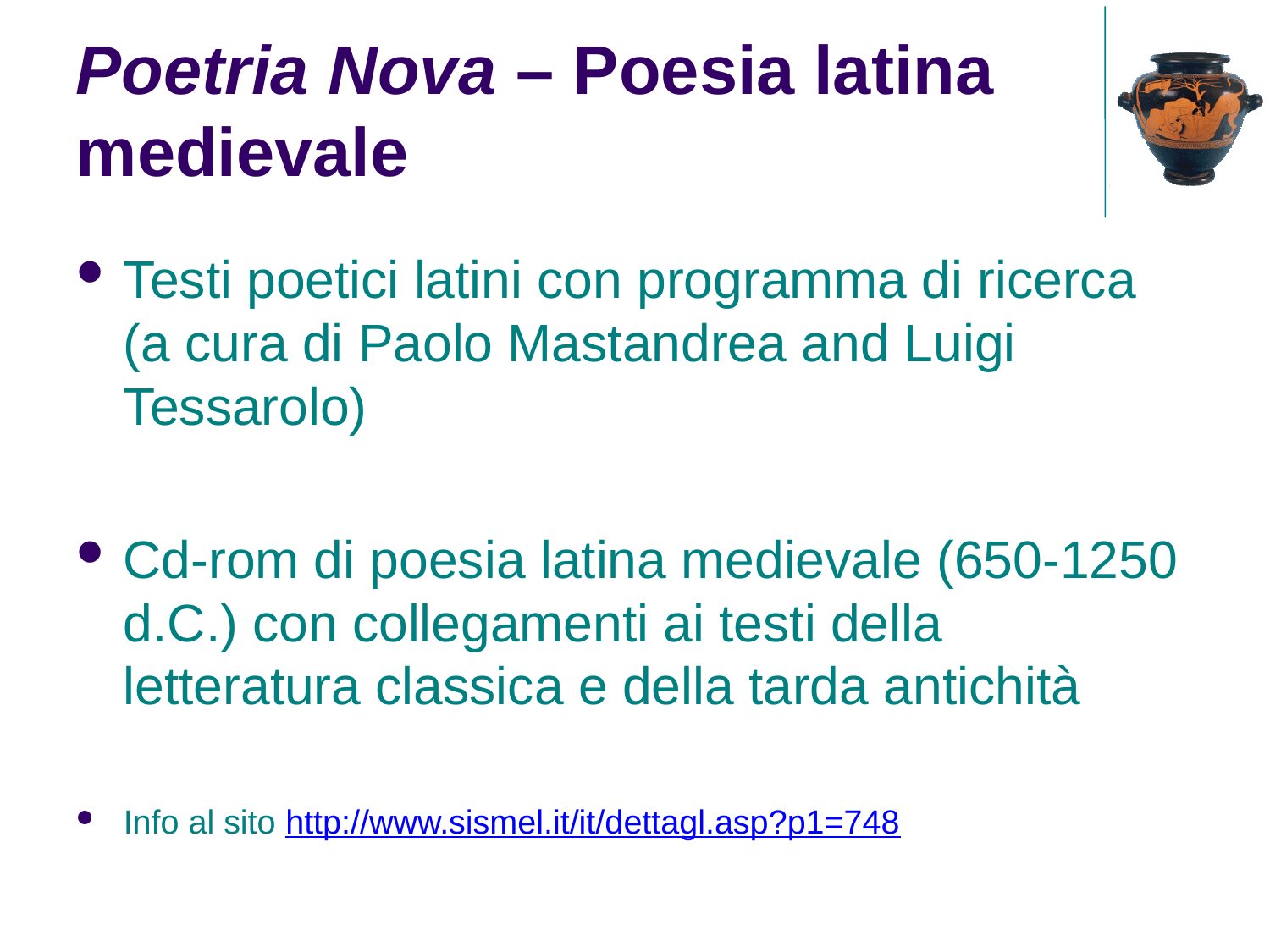

Poetria Nova – Poesia latina medievale
Testi poetici latini con programma di ricerca (a cura di Paolo Mastandrea and Luigi Tessarolo)

Cd-rom di poesia latina medievale (650-1250 d.C.) con collegamenti ai testi della letteratura classica e della tarda antichità

Info al sito http://www.sismel.it/it/dettagl.asp?p1=748